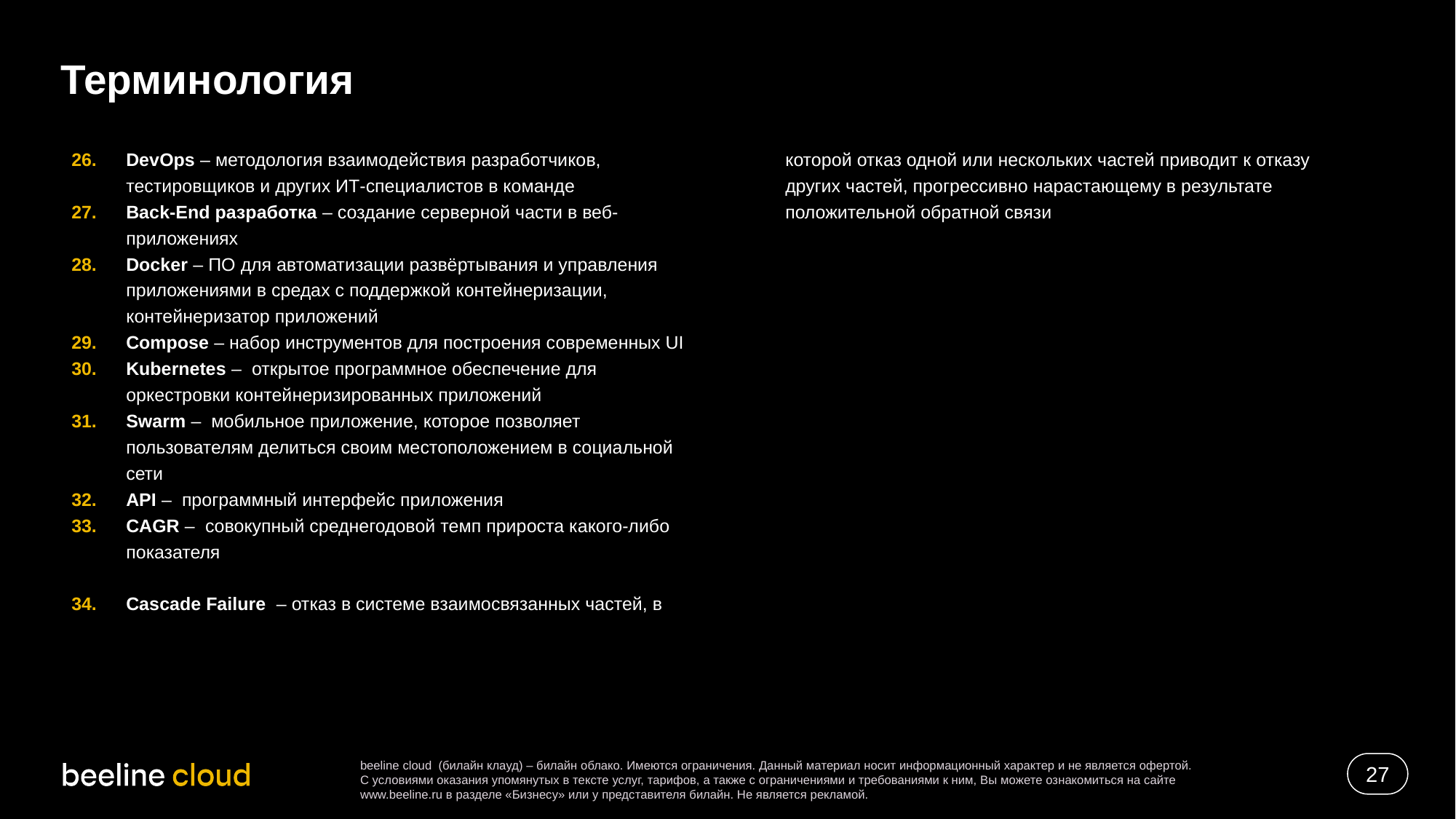

# Терминология
DevOps – методология взаимодействия разработчиков, тестировщиков и других ИТ-специалистов в команде
Back-End разработка – создание серверной части в веб-приложениях
Docker – ПО для автоматизации развёртывания и управления приложениями в средах с поддержкой контейнеризации, контейнеризатор приложений
Compose – набор инструментов для построения современных UI
Kubernetes –  открытое программное обеспечение для оркестровки контейнеризированных приложений
Swarm –  мобильное приложение, которое позволяет пользователям делиться своим местоположением в социальной сети
API –  программный интерфейс приложения
CAGR –  совокупный среднегодовой темп прироста какого-либо показателя

Cascade Failure  – отказ в системе взаимосвязанных частей, в которой отказ одной или нескольких частей приводит к отказу других частей, прогрессивно нарастающему в результате положительной обратной связи

27